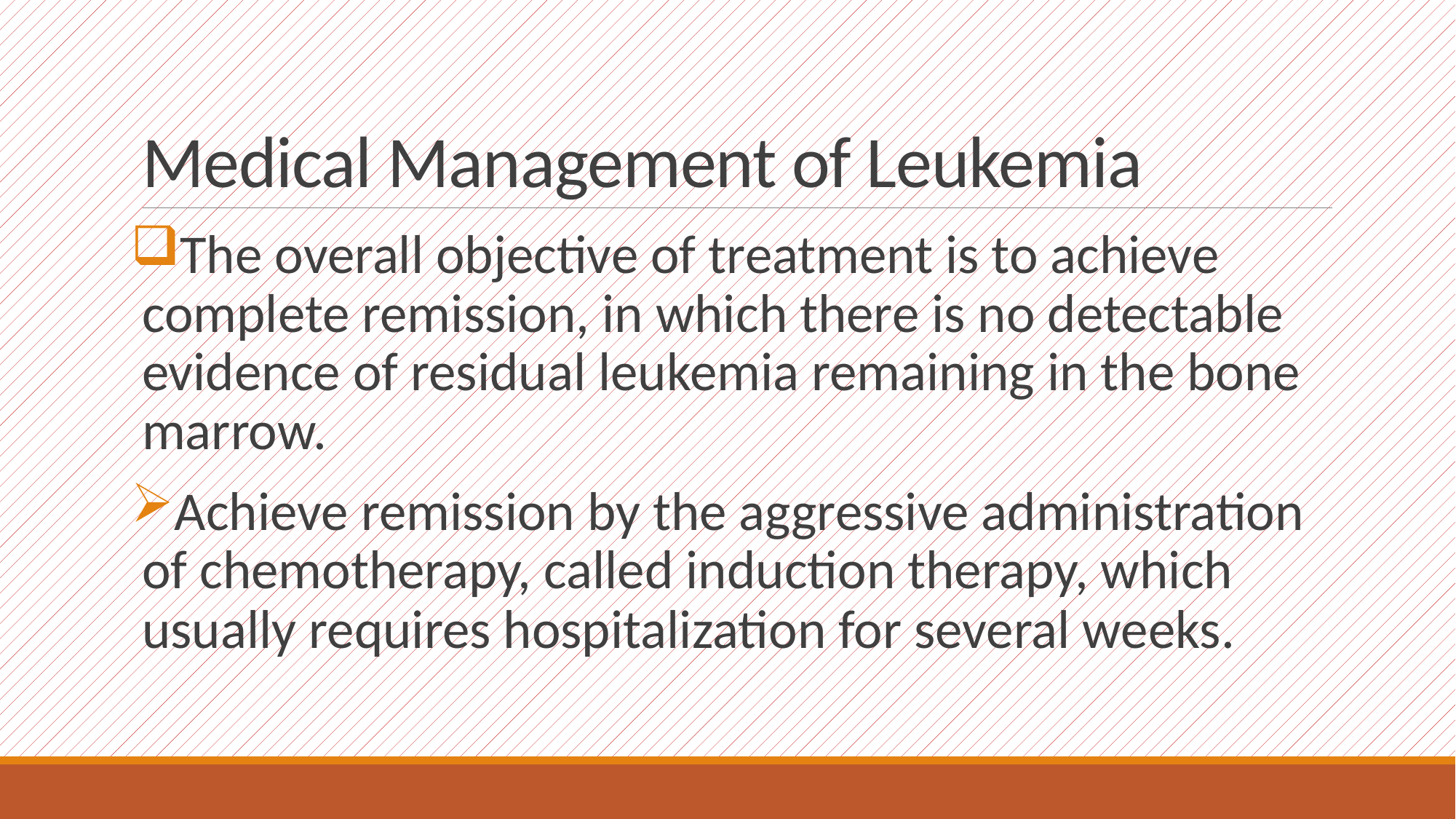

# Medical Management of Leukemia
The overall objective of treatment is to achieve complete remission, in which there is no detectable evidence of residual leukemia remaining in the bone marrow.
Achieve remission by the aggressive administration of chemotherapy, called induction therapy, which usually requires hospitalization for several weeks.